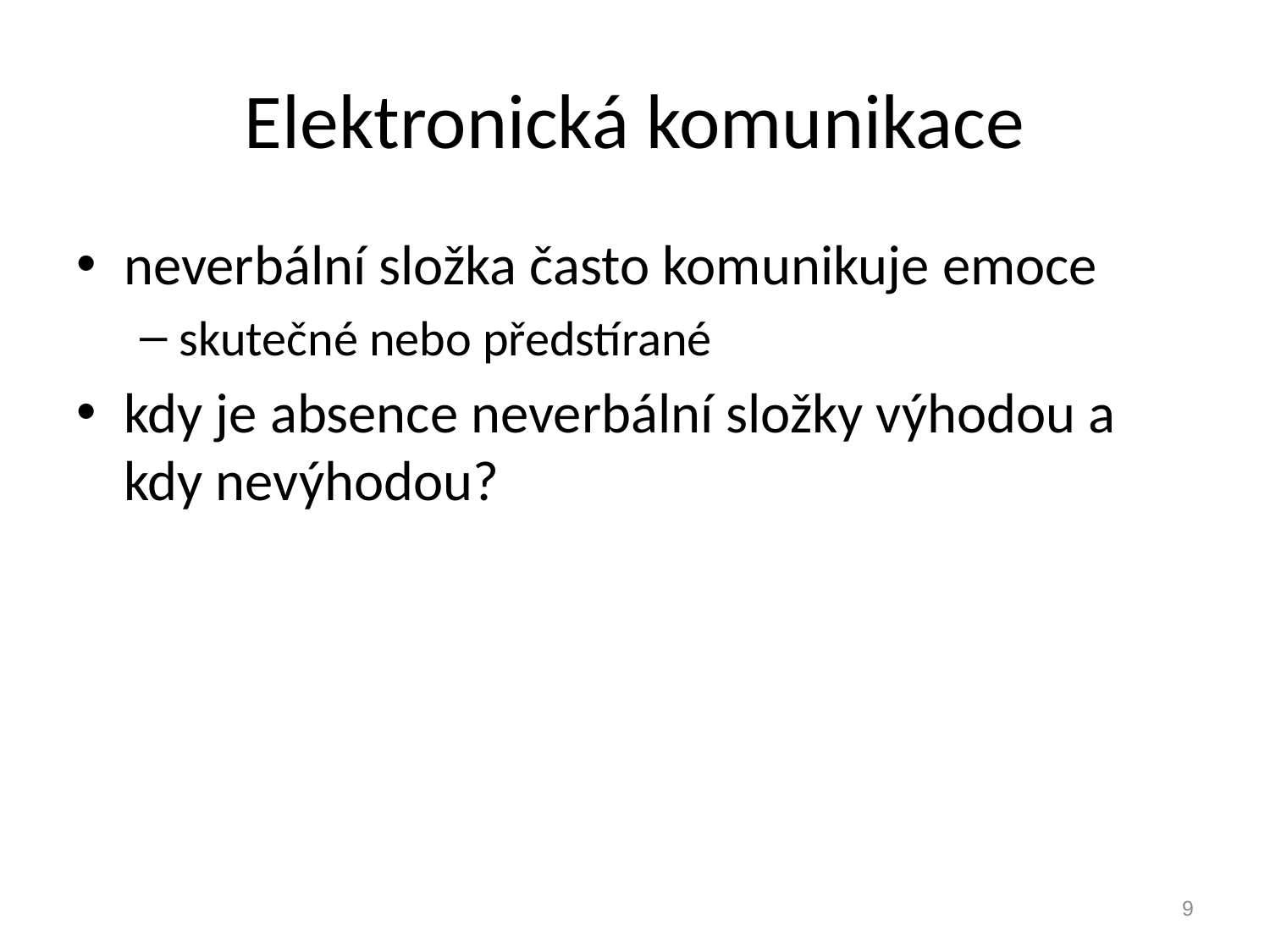

# Elektronická komunikace
neverbální složka často komunikuje emoce
skutečné nebo předstírané
kdy je absence neverbální složky výhodou a kdy nevýhodou?

9